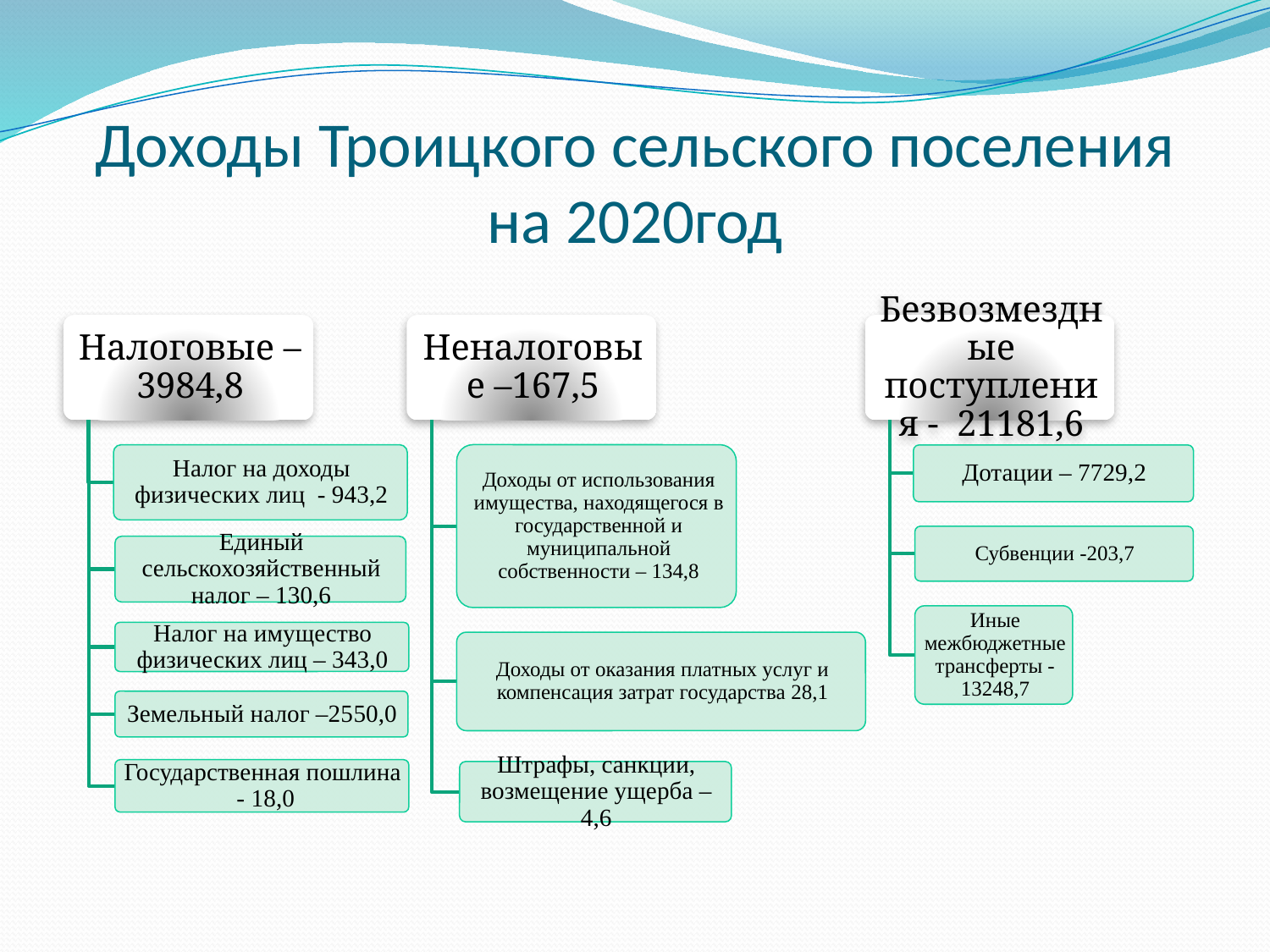

# Доходы Троицкого сельского поселения на 2020год
Налоговые – 3984,8
Налог на доходы физических лиц  - 943,2
Единый сельскохозяйственный налог – 130,6
Налог на имущество физических лиц – 343,0
Земельный налог –2550,0
Государственная пошлина  - 18,0
Неналоговые –167,5
Доходы от использования имущества, находящегося в государственной и муниципальной собственности – 134,8
Доходы от оказания платных услуг и компенсация затрат государства 28,1
Штрафы, санкции, возмещение ущерба – 4,6
Безвозмездные поступления -  21181,6
Дотации – 7729,2
Субвенции -203,7
Иные межбюджетные трансферты -13248,7